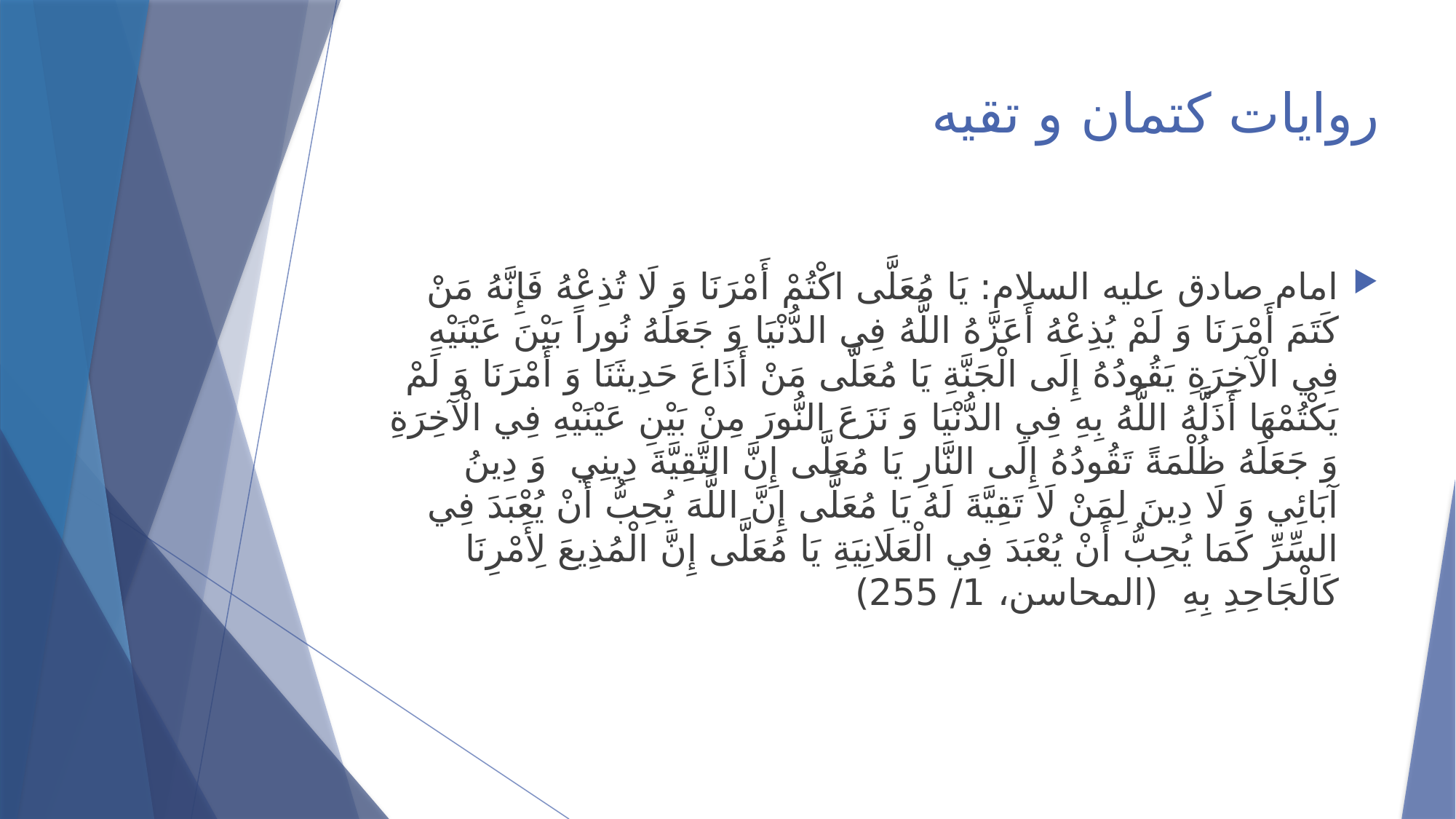

# روایات کتمان و تقیه
امام صادق علیه السلام: يَا مُعَلَّى اكْتُمْ أَمْرَنَا وَ لَا تُذِعْهُ فَإِنَّهُ مَنْ كَتَمَ أَمْرَنَا وَ لَمْ يُذِعْهُ أَعَزَّهُ اللَّهُ فِي الدُّنْيَا وَ جَعَلَهُ نُوراً بَيْنَ عَيْنَيْهِ فِي الْآخِرَةِ يَقُودُهُ إِلَى الْجَنَّةِ يَا مُعَلَّى مَنْ أَذَاعَ حَدِيثَنَا وَ أَمْرَنَا وَ لَمْ يَكْتُمْهَا أَذَلَّهُ اللَّهُ بِهِ فِي الدُّنْيَا وَ نَزَعَ النُّورَ مِنْ بَيْنِ عَيْنَيْهِ فِي الْآخِرَةِ وَ جَعَلَهُ ظُلْمَةً تَقُودُهُ إِلَى النَّارِ يَا مُعَلَّى إِنَّ التَّقِيَّةَ دِينِي  وَ دِينُ آبَائِي وَ لَا دِينَ لِمَنْ لَا تَقِيَّةَ لَهُ يَا مُعَلَّى إِنَّ اللَّهَ يُحِبُّ أَنْ يُعْبَدَ فِي السِّرِّ كَمَا يُحِبُّ أَنْ يُعْبَدَ فِي الْعَلَانِيَةِ يَا مُعَلَّى إِنَّ الْمُذِيعَ لِأَمْرِنَا كَالْجَاحِدِ بِهِ  (المحاسن، 1/ 255)